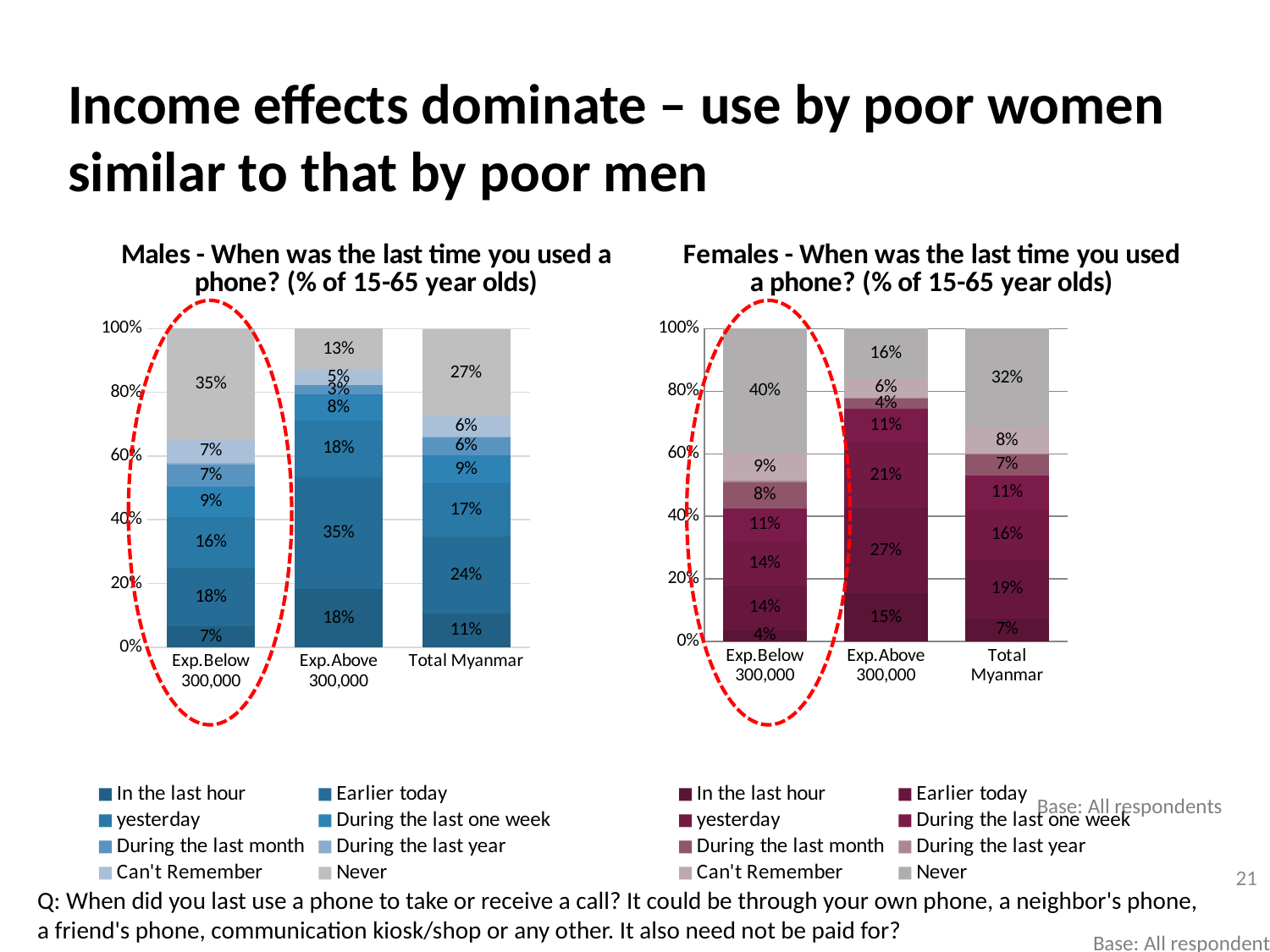

Income effects dominate – use by poor women similar to that by poor men

### Chart: Males - When was the last time you used a phone? (% of 15-65 year olds)

| Category | In the last hour | Earlier today | yesterday | During the last one week  | During the last month | During the last year | Can't Remember | Never |
|---|---|---|---|---|---|---|---|---|
| Exp.Below 300,000 | 0.065 | 0.184 | 0.161 | 0.094 | 0.069 | 0.006 | 0.071 | 0.35 |
| Exp.Above 300,000 | 0.182 | 0.352 | 0.178 | 0.081 | 0.029 | 0.0 | 0.049 | 0.129 |
| Total Myanmar | 0.105 | 0.242 | 0.167 | 0.089 | 0.055 | 0.004 | 0.063 | 0.273 |

### Chart: Females - When was the last time you used a phone? (% of 15-65 year olds)

| Category | In the last hour | Earlier today | yesterday | During the last one week  | During the last month | During the last year | Can't Remember | Never |
|---|---|---|---|---|---|---|---|---|
| Exp.Below 300,000 | 0.036 | 0.143 | 0.141 | 0.106 | 0.083 | 0.005 | 0.088 | 0.398 |
| Exp.Above 300,000 | 0.153 | 0.274 | 0.208 | 0.108 | 0.036 | 0.001 | 0.061 | 0.159 |
| Total Myanmar | 0.074 | 0.186 | 0.163 | 0.107 | 0.068 | 0.004 | 0.079 | 0.32 |

Base: All respondents
21
Q: When did you last use a phone to take or receive a call? It could be through your own phone, a neighbor's phone, a friend's phone, communication kiosk/shop or any other. It also need not be paid for?
Base: All respondents